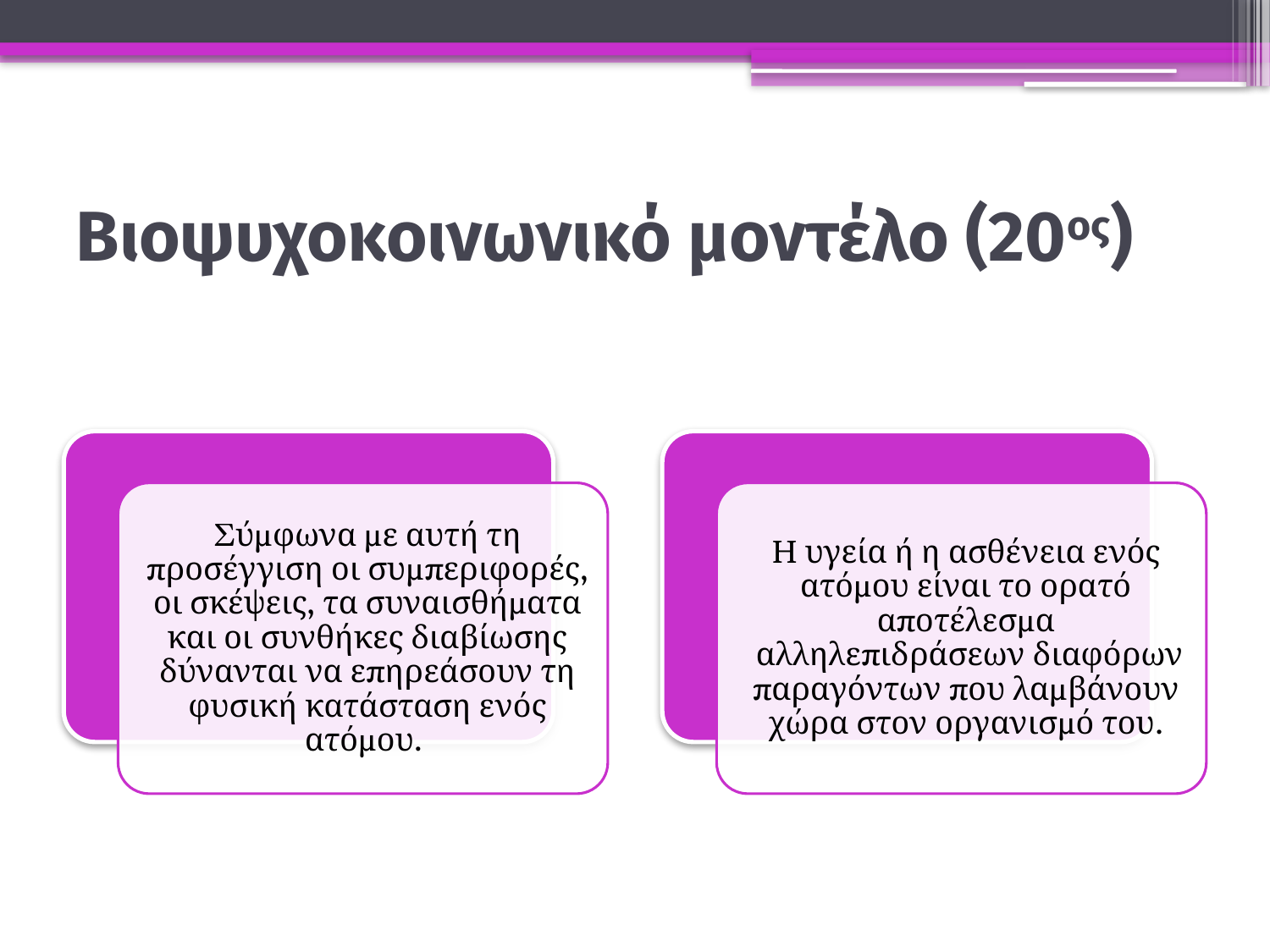

# Βιοψυχοκοινωνικό μοντέλο (20ος)
Σύμφωνα με αυτή τη προσέγγιση οι συμπεριφορές, οι σκέψεις, τα συναισθήματα και οι συνθήκες διαβίωσης δύνανται να επηρεάσουν τη φυσική κατάσταση ενός ατόμου.
Η υγεία ή η ασθένεια ενός ατόμου είναι το ορατό αποτέλεσμα  αλληλεπιδράσεων διαφόρων παραγόντων που λαμβάνουν χώρα στον οργανισμό του.